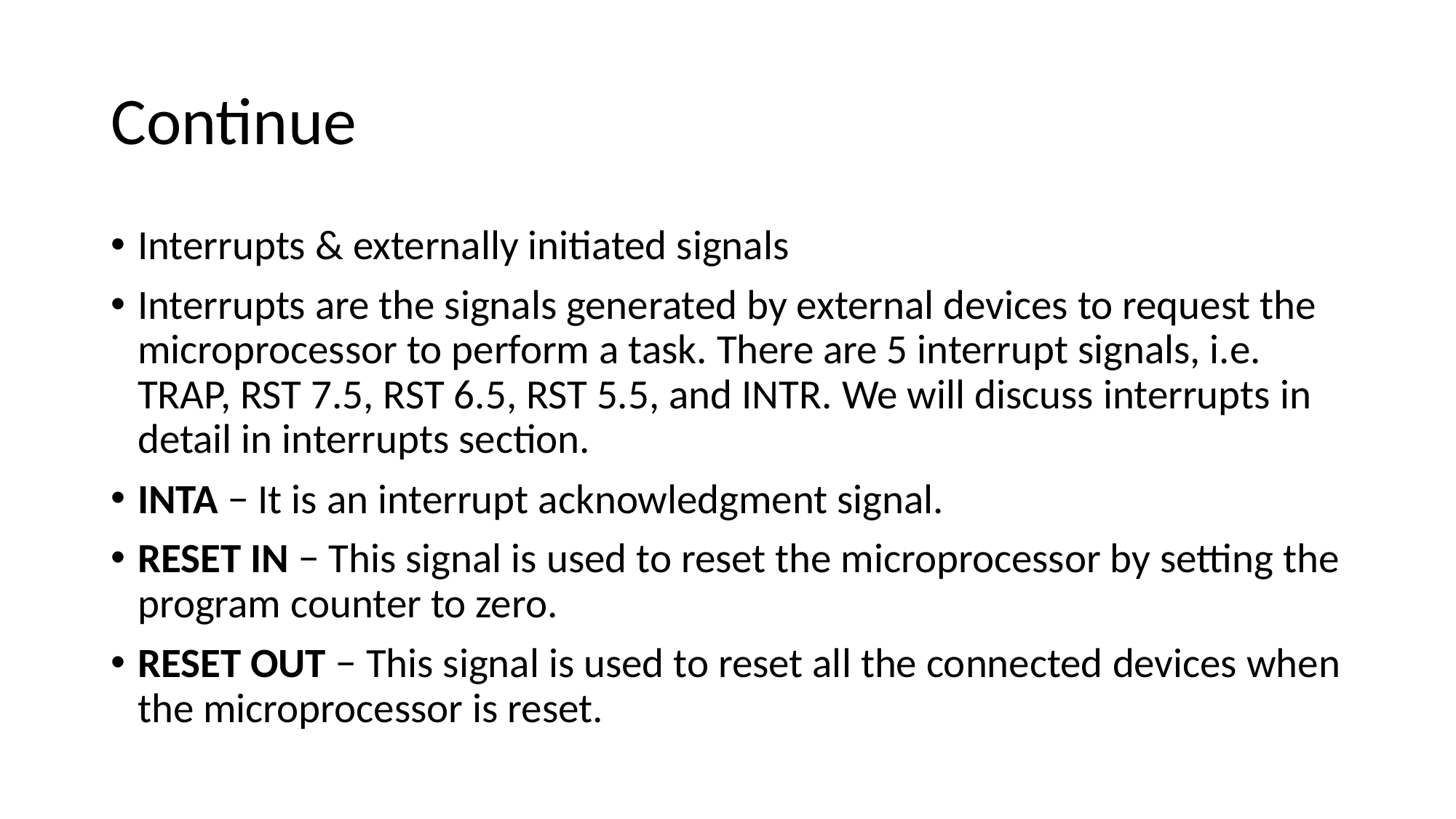

# Continue
Interrupts & externally initiated signals
Interrupts are the signals generated by external devices to request the microprocessor to perform a task. There are 5 interrupt signals, i.e. TRAP, RST 7.5, RST 6.5, RST 5.5, and INTR. We will discuss interrupts in detail in interrupts section.
INTA − It is an interrupt acknowledgment signal.
RESET IN − This signal is used to reset the microprocessor by setting the program counter to zero.
RESET OUT − This signal is used to reset all the connected devices when the microprocessor is reset.